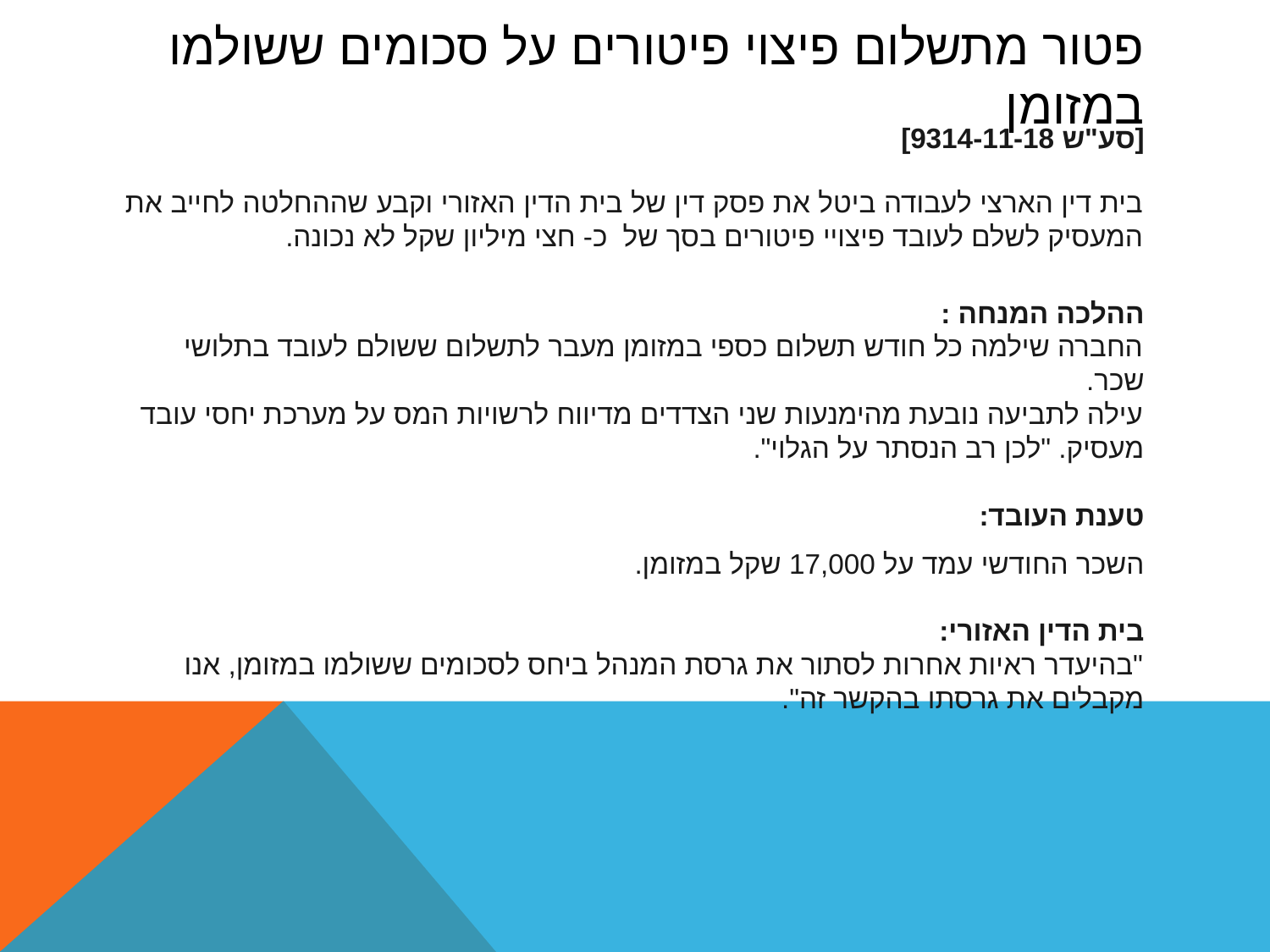

# פטור מתשלום פיצוי פיטורים על סכומים ששולמו במזומן
[סע"ש 9314-11-18]

בית דין הארצי לעבודה ביטל את פסק דין של בית הדין האזורי וקבע שההחלטה לחייב את המעסיק לשלם לעובד פיצויי פיטורים בסך של  כ- חצי מיליון שקל לא נכונה.

ההלכה המנחה :
החברה שילמה כל חודש תשלום כספי במזומן מעבר לתשלום ששולם לעובד בתלושי שכר.
עילה לתביעה נובעת מהימנעות שני הצדדים מדיווח לרשויות המס על מערכת יחסי עובד מעסיק. "לכן רב הנסתר על הגלוי".
טענת העובד:
השכר החודשי עמד על 17,000 שקל במזומן.
בית הדין האזורי:
"בהיעדר ראיות אחרות לסתור את גרסת המנהל ביחס לסכומים ששולמו במזומן, אנו מקבלים את גרסתו בהקשר זה".